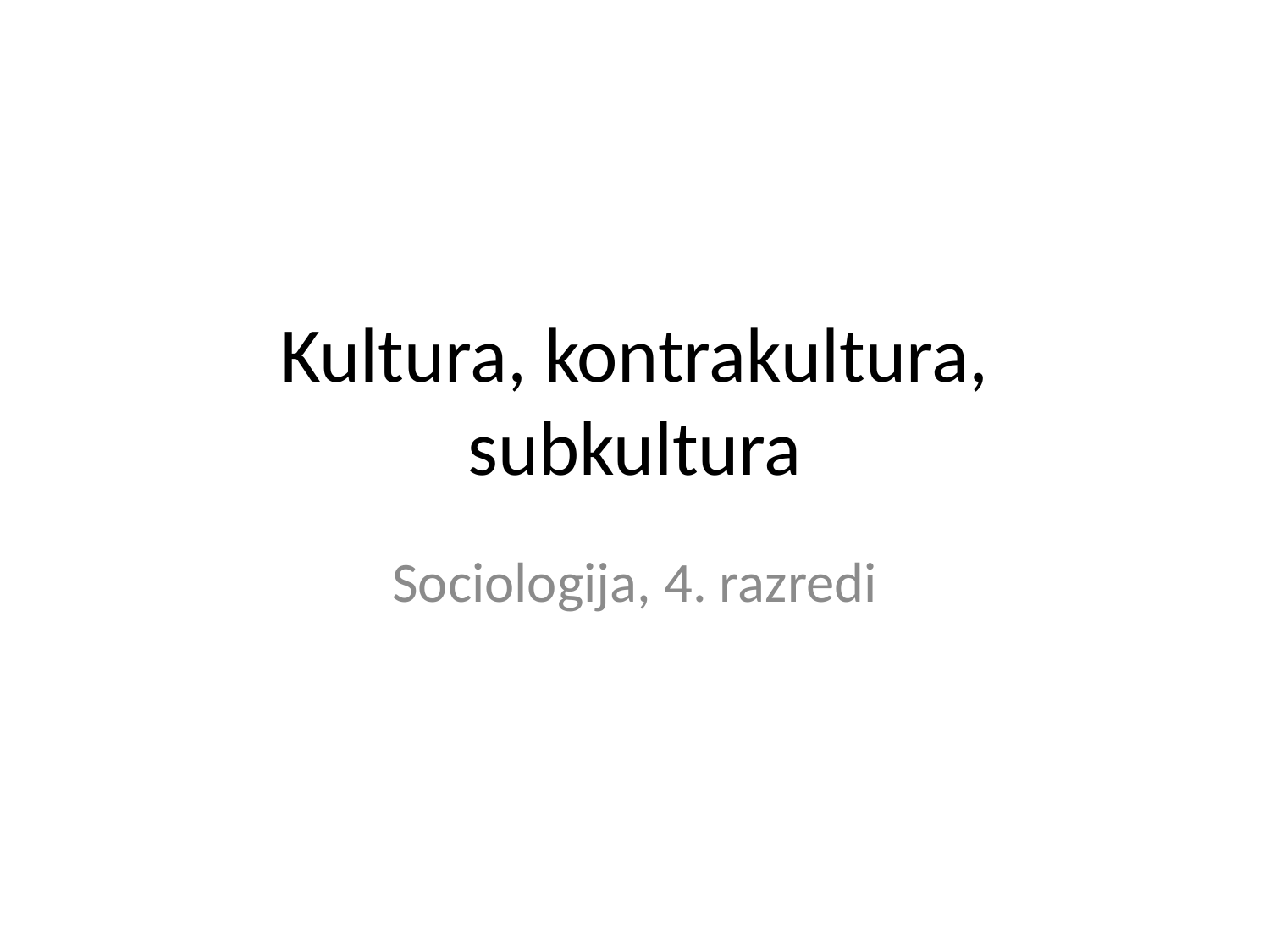

# Kultura, kontrakultura, subkultura
Sociologija, 4. razredi